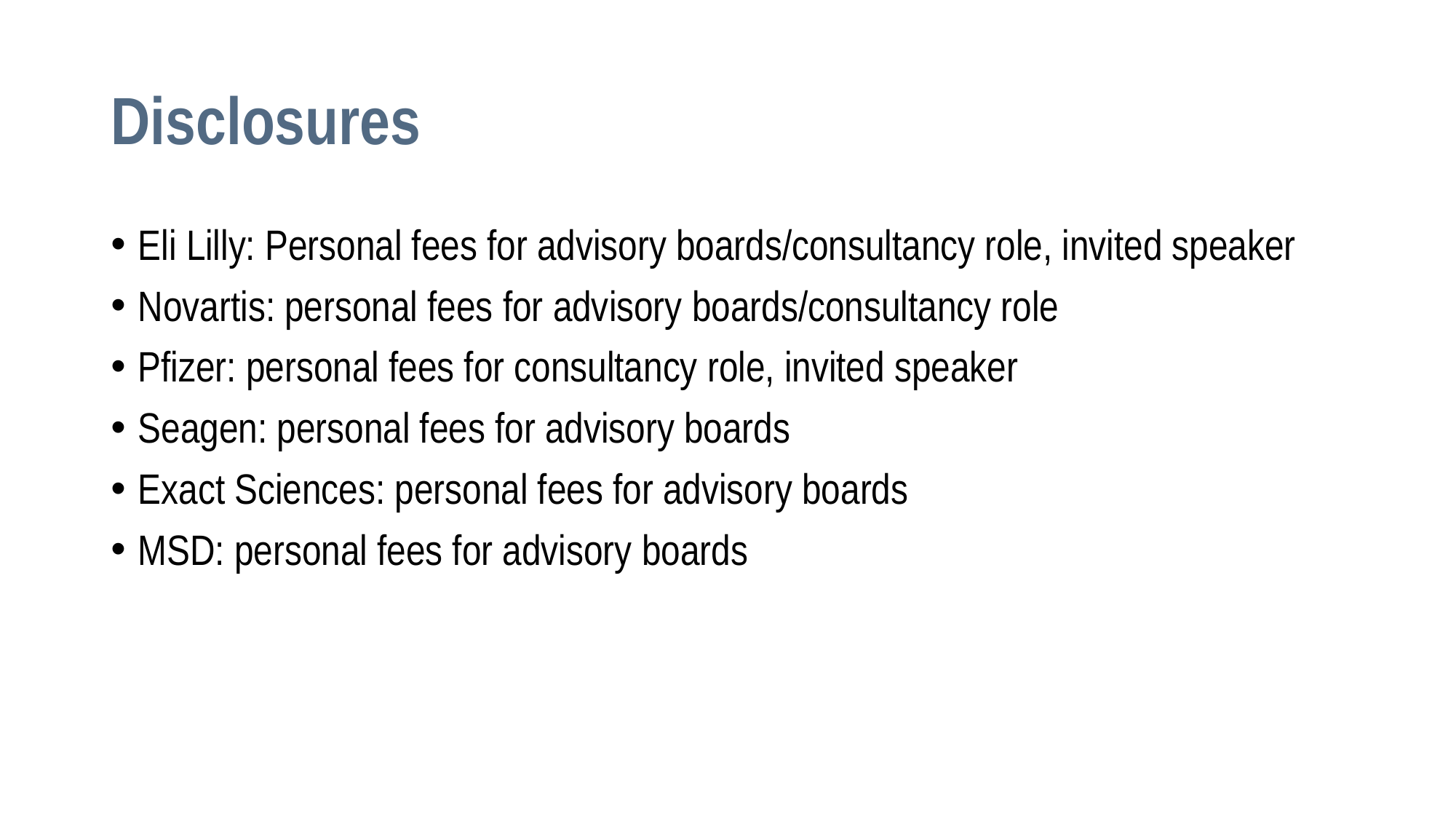

# Disclosures
Eli Lilly: Personal fees for advisory boards/consultancy role, invited speaker
Novartis: personal fees for advisory boards/consultancy role
Pfizer: personal fees for consultancy role, invited speaker
Seagen: personal fees for advisory boards
Exact Sciences: personal fees for advisory boards
MSD: personal fees for advisory boards